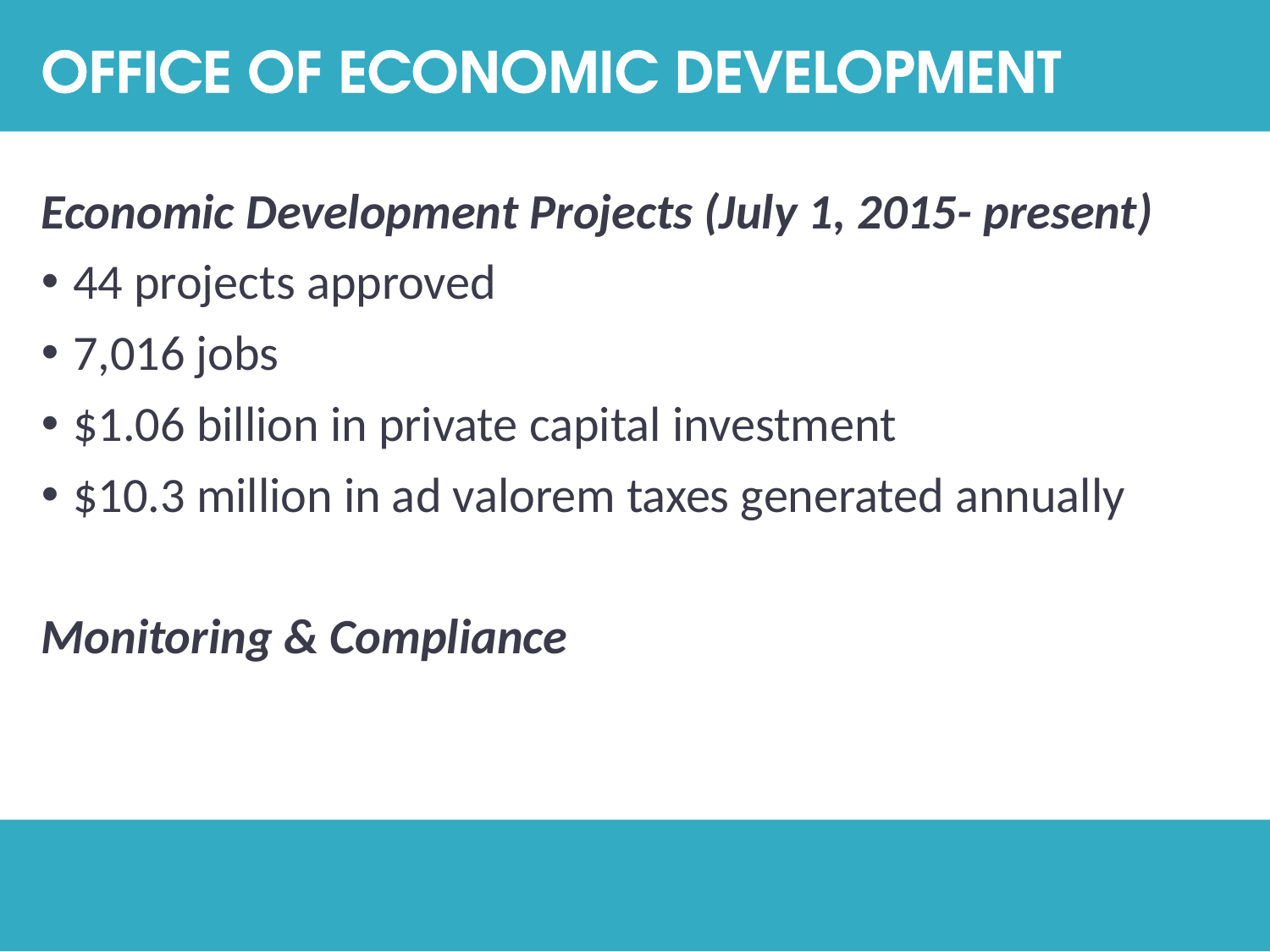

OFFICE OF ECONOMIC DEVELOPMENT
Economic Development Projects (July 1, 2015- present)
44 projects approved
7,016 jobs
$1.06 billion in private capital investment
$10.3 million in ad valorem taxes generated annually

Monitoring & Compliance